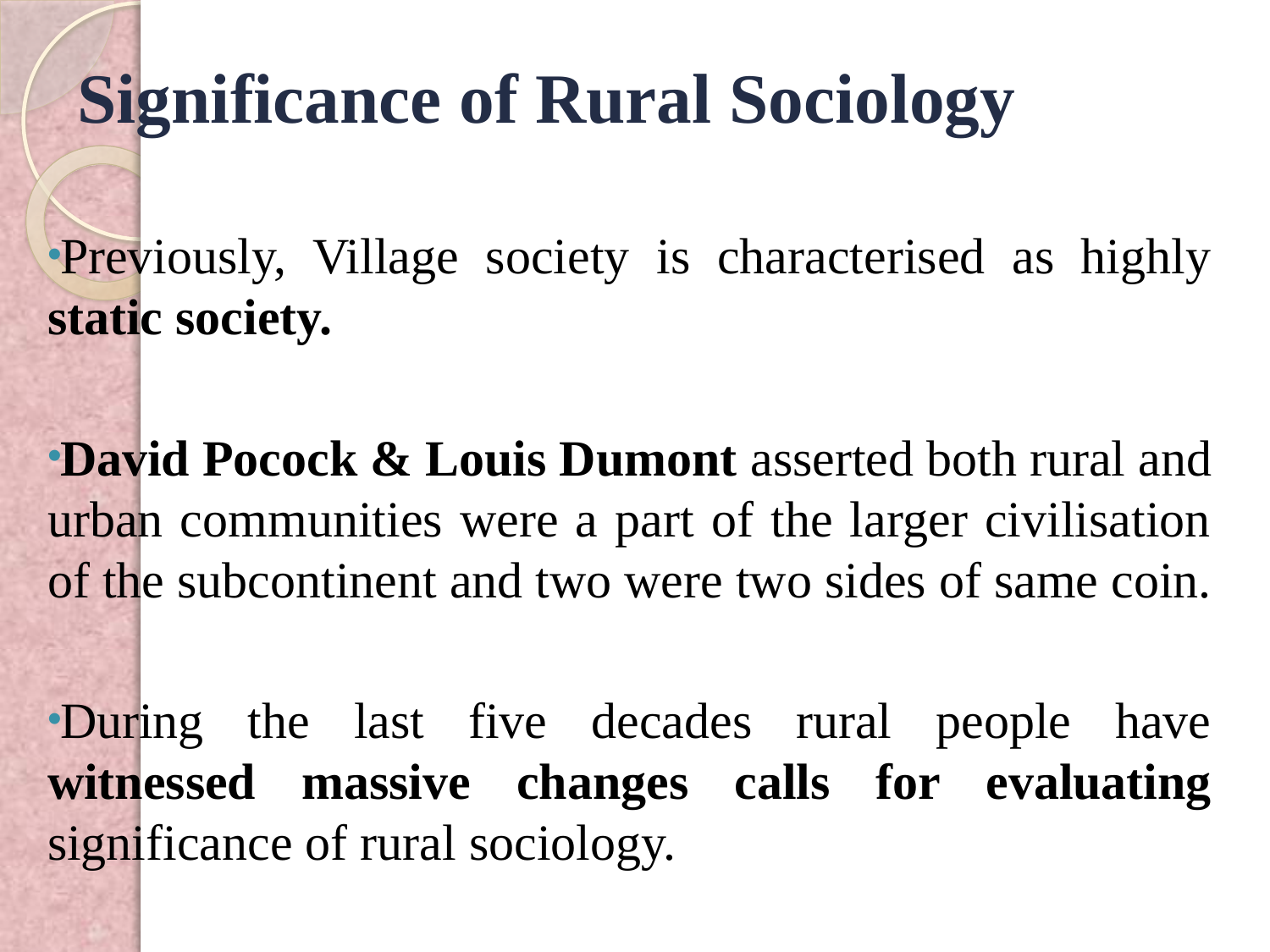

# Significance of Rural Sociology

Previously, Village society is characterised as highly static society.

David Pocock & Louis Dumont asserted both rural and urban communities were a part of the larger civilisation of the subcontinent and two were two sides of same coin.

During the last five decades rural people have witnessed massive changes calls for evaluating significance of rural sociology.